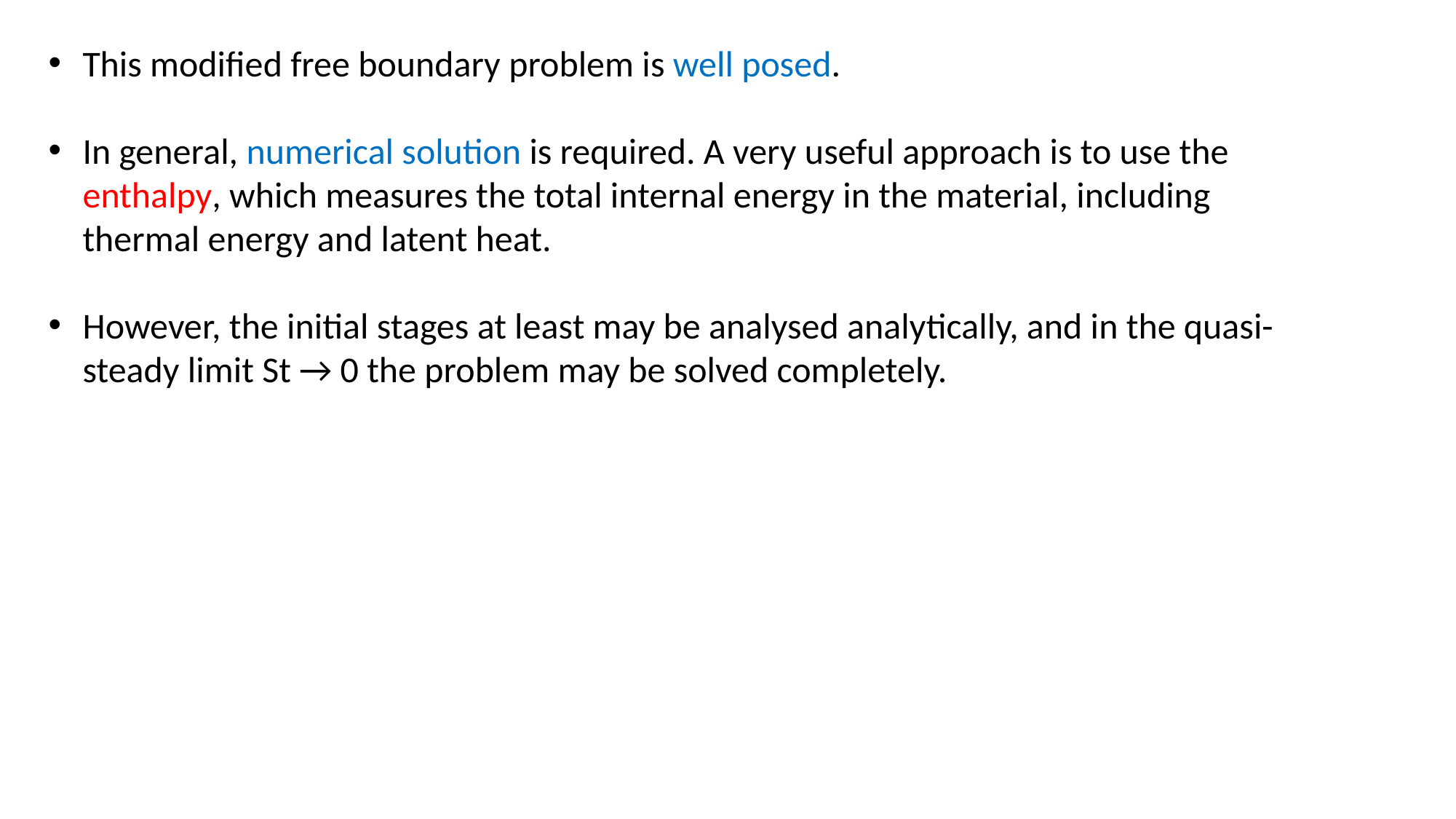

This modified free boundary problem is well posed.

In general, numerical solution is required. A very useful approach is to use the enthalpy, which measures the total internal energy in the material, including thermal energy and latent heat.

However, the initial stages at least may be analysed analytically, and in the quasi-steady limit St → 0 the problem may be solved completely.